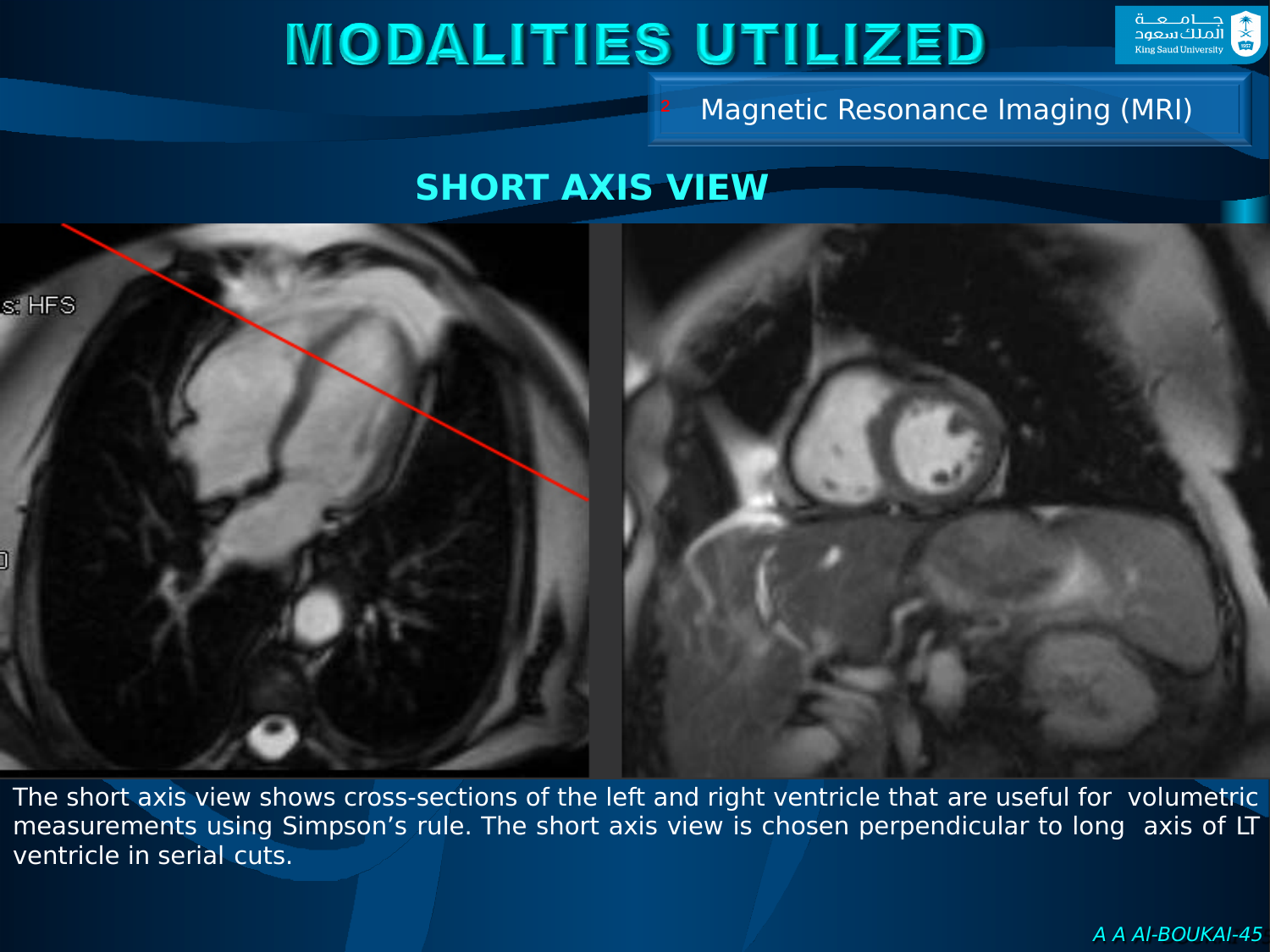

² Magnetic Resonance Imaging (MRI)
# SHORT AXIS VIEW

The short axis view shows cross-sections of the left and right ventricle that are useful for  volumetric measurements using Simpson’s rule. The short axis view is chosen perpendicular to long  axis of LT ventricle in serial cuts.

A A Al-BOUKAI-45